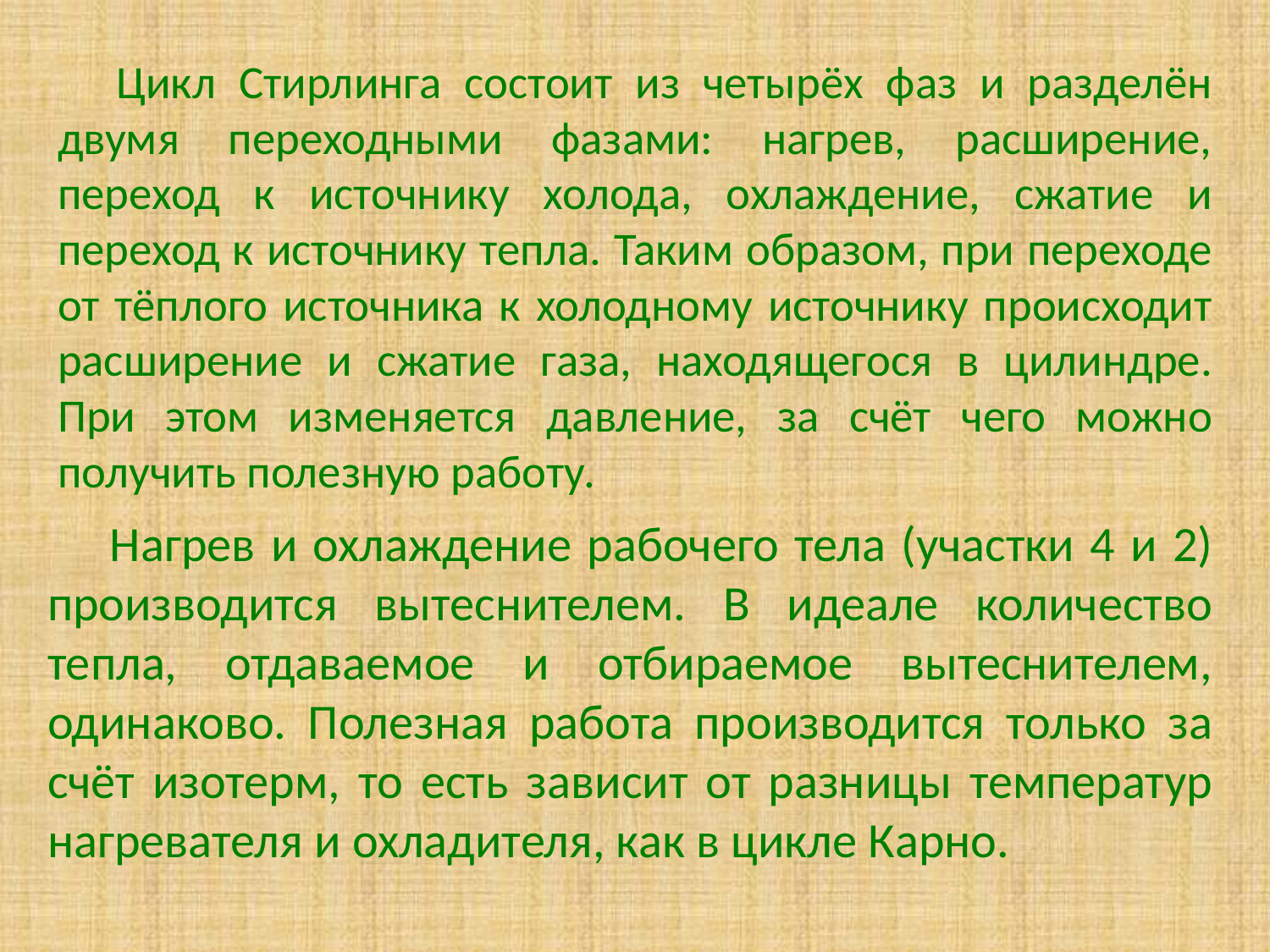

Цикл Стирлинга состоит из четырёх фаз и разделён двумя переходными фазами: нагрев, расширение, переход к источнику холода, охлаждение, сжатие и переход к источнику тепла. Таким образом, при переходе от тёплого источника к холодному источнику происходит расширение и сжатие газа, находящегося в цилиндре. При этом изменяется давление, за счёт чего можно получить полезную работу.
Нагрев и охлаждение рабочего тела (участки 4 и 2) производится вытеснителем. В идеале количество тепла, отдаваемое и отбираемое вытеснителем, одинаково. Полезная работа производится только за счёт изотерм, то есть зависит от разницы температур нагревателя и охладителя, как в цикле Карно.